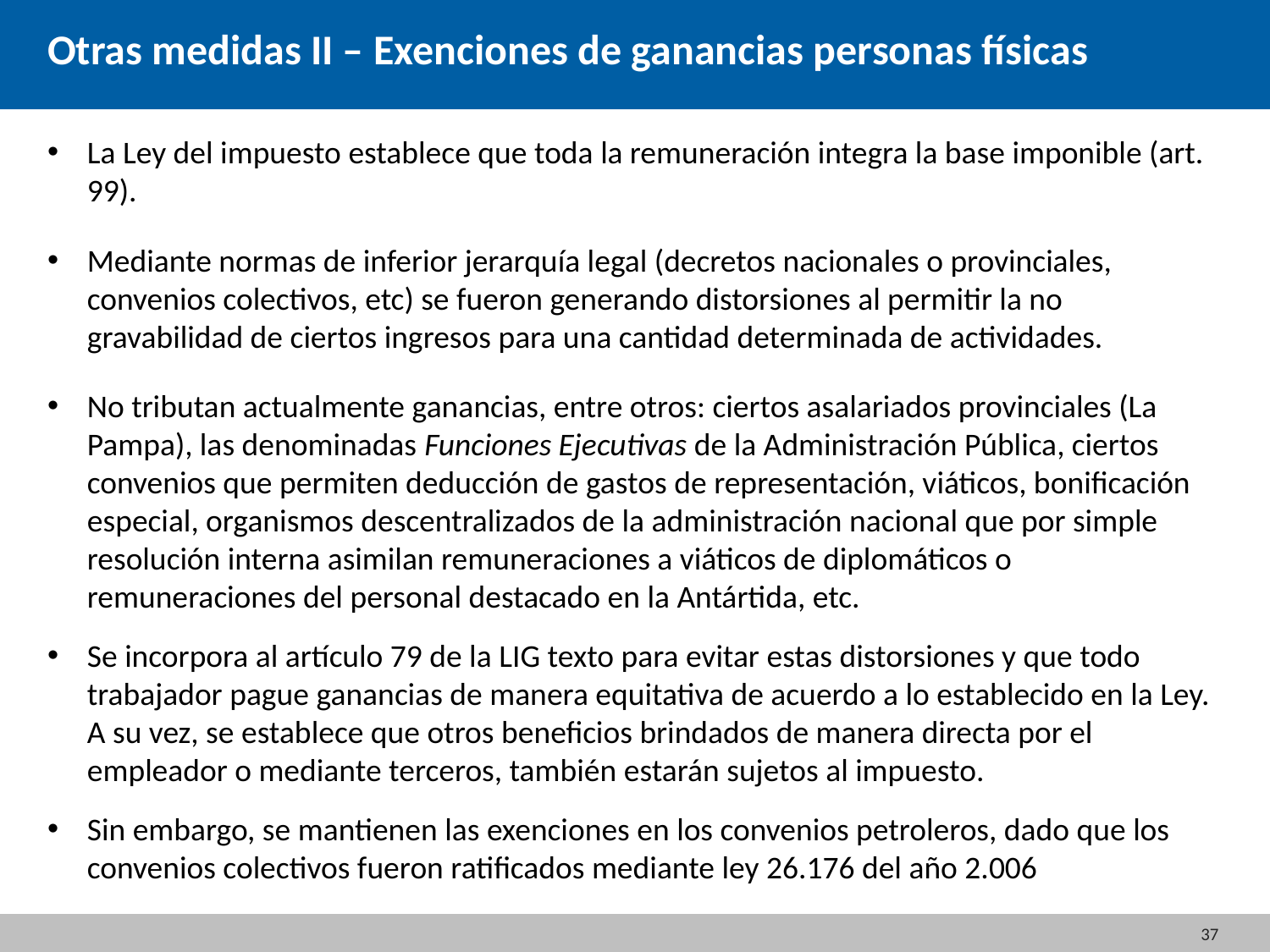

Otras medidas II – Exenciones de ganancias personas físicas
La Ley del impuesto establece que toda la remuneración integra la base imponible (art. 99).
Mediante normas de inferior jerarquía legal (decretos nacionales o provinciales, convenios colectivos, etc) se fueron generando distorsiones al permitir la no gravabilidad de ciertos ingresos para una cantidad determinada de actividades.
No tributan actualmente ganancias, entre otros: ciertos asalariados provinciales (La Pampa), las denominadas Funciones Ejecutivas de la Administración Pública, ciertos convenios que permiten deducción de gastos de representación, viáticos, bonificación especial, organismos descentralizados de la administración nacional que por simple resolución interna asimilan remuneraciones a viáticos de diplomáticos o remuneraciones del personal destacado en la Antártida, etc.
Se incorpora al artículo 79 de la LIG texto para evitar estas distorsiones y que todo trabajador pague ganancias de manera equitativa de acuerdo a lo establecido en la Ley. A su vez, se establece que otros beneficios brindados de manera directa por el empleador o mediante terceros, también estarán sujetos al impuesto.
Sin embargo, se mantienen las exenciones en los convenios petroleros, dado que los convenios colectivos fueron ratificados mediante ley 26.176 del año 2.006
37